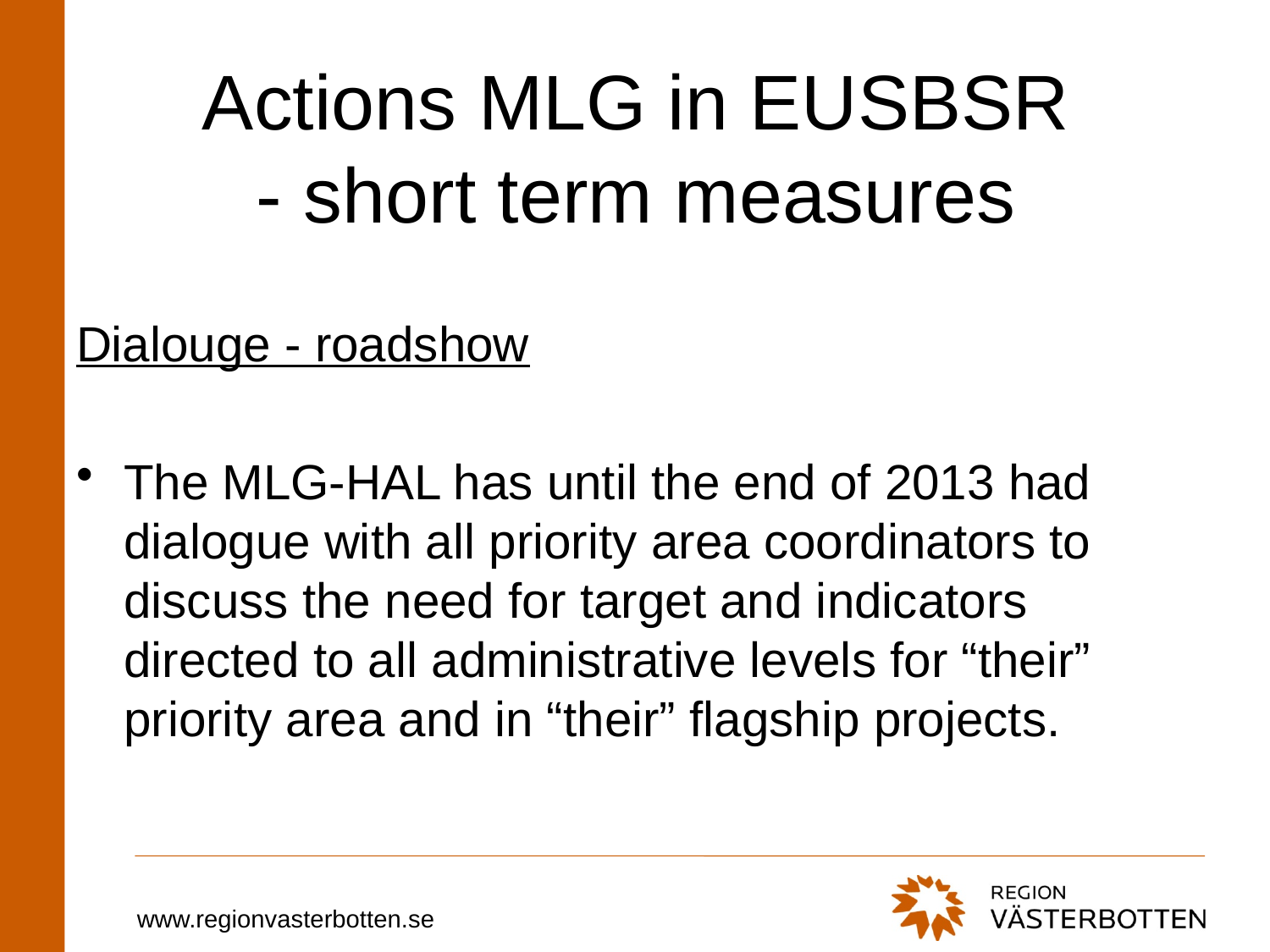

# Actions MLG in EUSBSR - short term measures
Dialouge - roadshow

The MLG-HAL has until the end of 2013 had dialogue with all priority area coordinators to discuss the need for target and indicators directed to all administrative levels for “their” priority area and in “their” flagship projects.